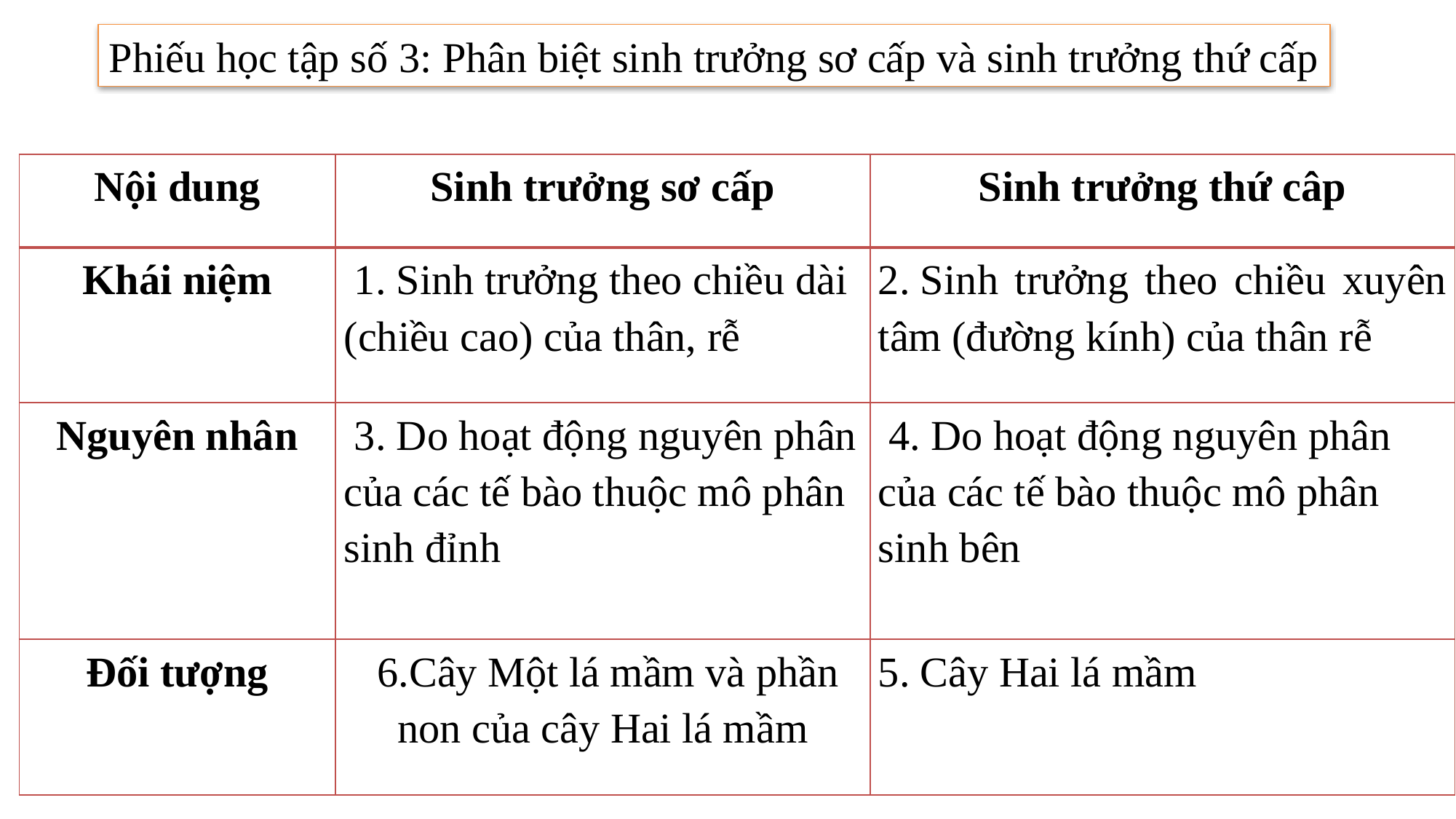

Phiếu học tập số 3: Phân biệt sinh trưởng sơ cấp và sinh trưởng thứ cấp
| Nội dung | Sinh trưởng sơ cấp | Sinh trưởng thứ câp |
| --- | --- | --- |
| Khái niệm | 1. Sinh trưởng theo chiều dài (chiều cao) của thân, rễ | 2. Sinh trưởng theo chiều xuyên tâm (đường kính) của thân rễ |
| Nguyên nhân | 3. Do hoạt động nguyên phân của các tế bào thuộc mô phân sinh đỉnh | 4. Do hoạt động nguyên phân của các tế bào thuộc mô phân sinh bên |
| Đối tượng | 6.Cây Một lá mầm và phần non của cây Hai lá mầm | 5. Cây Hai lá mầm |